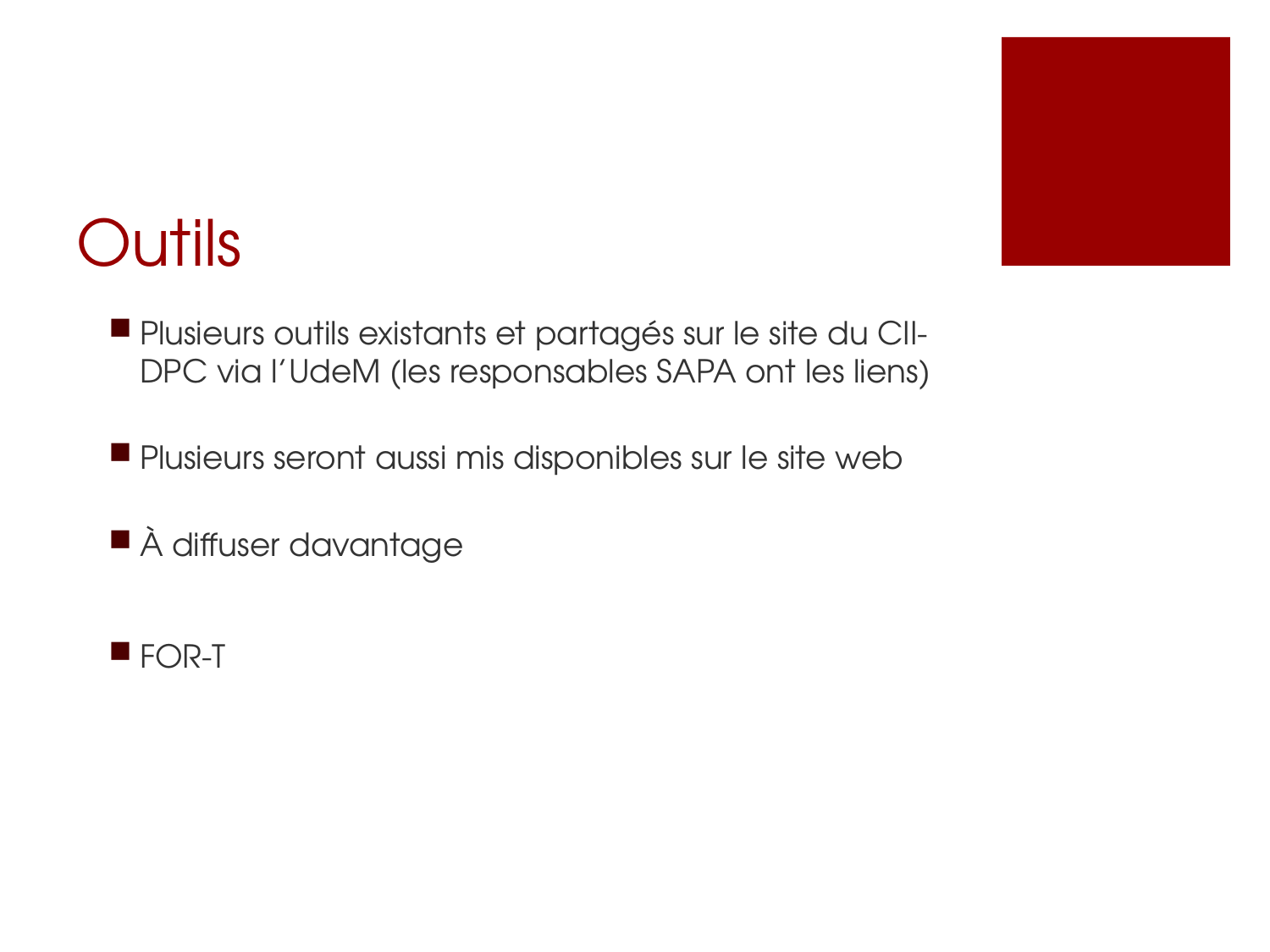

# Outils
Plusieurs outils existants et partagés sur le site du CII-DPC via l’UdeM (les responsables SAPA ont les liens)
Plusieurs seront aussi mis disponibles sur le site web
À diffuser davantage

FOR-T